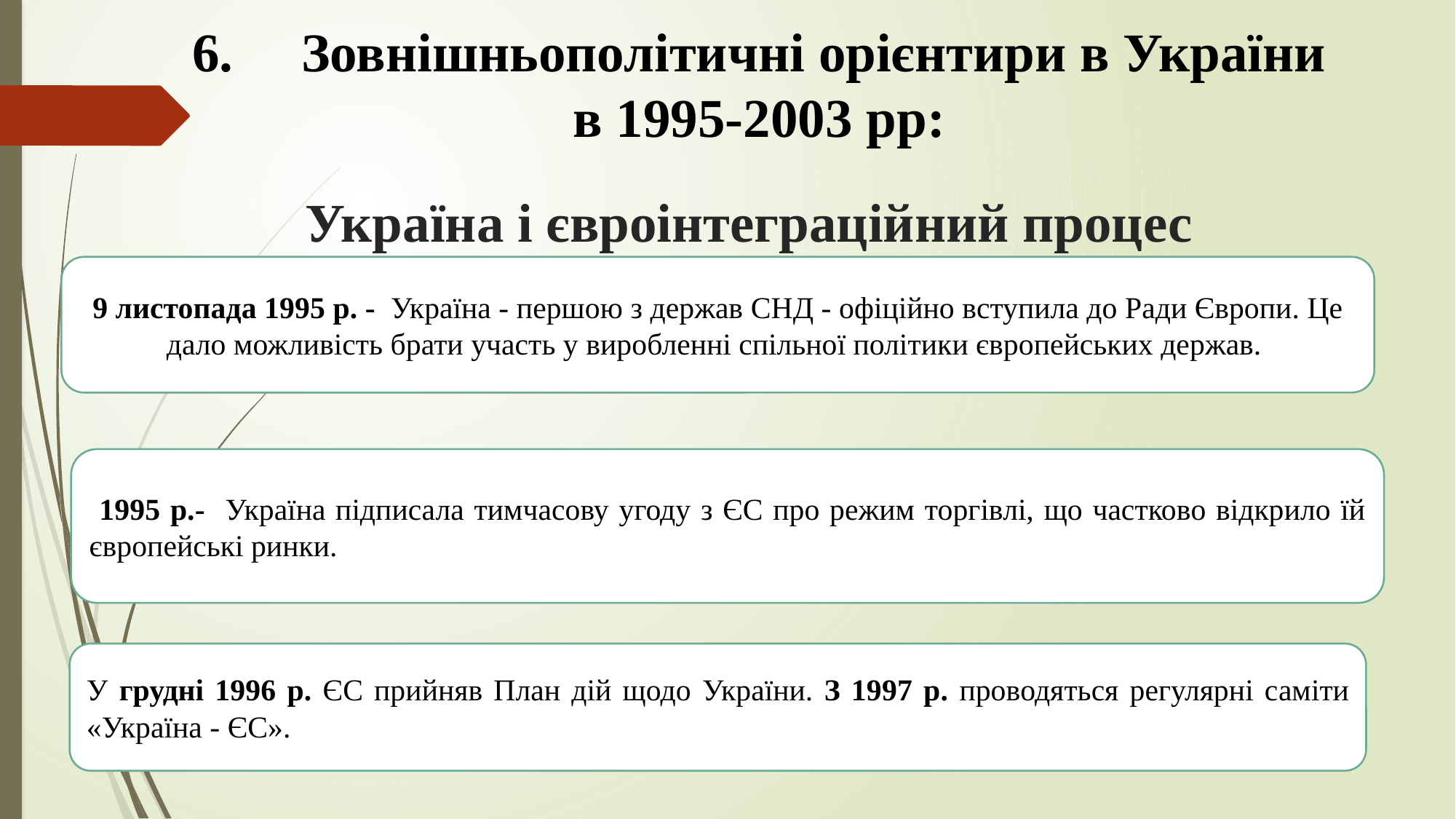

6.	Зовнішньополітичні орієнтири в України в 1995-2003 рр:
# Україна і євроінтеграційний процес
9 листопада 1995 р. -  Україна - першою з держав СНД - офіційно вступила до Ради Європи. Це дало можливість брати участь у виробленні спільної полі­тики європейських держав.
 1995 р.-  Україна підписала тимчасову угоду з ЄС про режим торгівлі, що частково відкрило їй європейські ринки.
У грудні 1996 p. ЄС прийняв План дій щодо України. З 1997 р. прово­дяться регулярні саміти «Україна - ЄС».